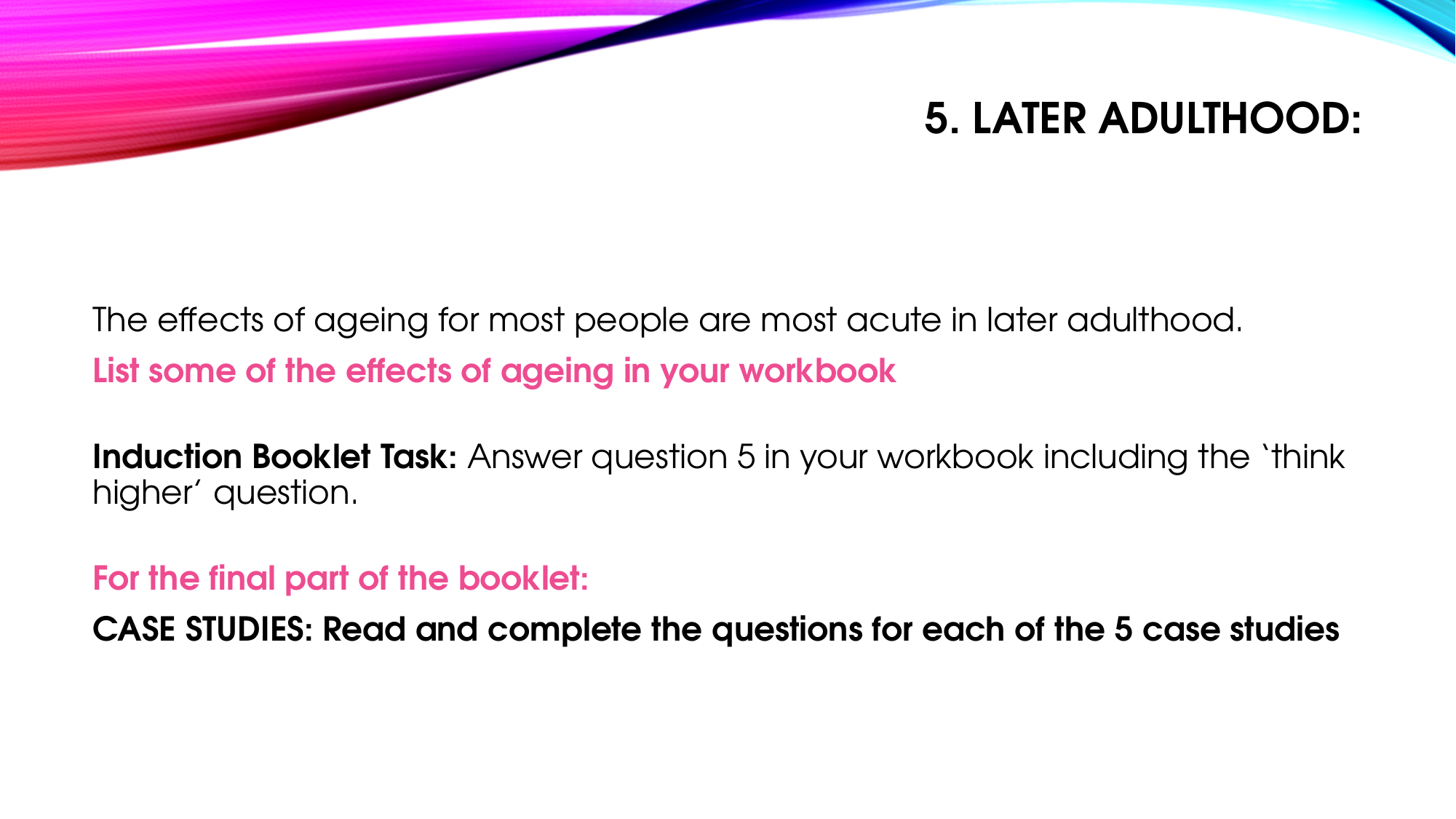

# 5. Later Adulthood:
The effects of ageing for most people are most acute in later adulthood.
List some of the effects of ageing in your workbook
Induction Booklet Task: Answer question 5 in your workbook including the ‘think higher’ question.
For the final part of the booklet:
CASE STUDIES: Read and complete the questions for each of the 5 case studies